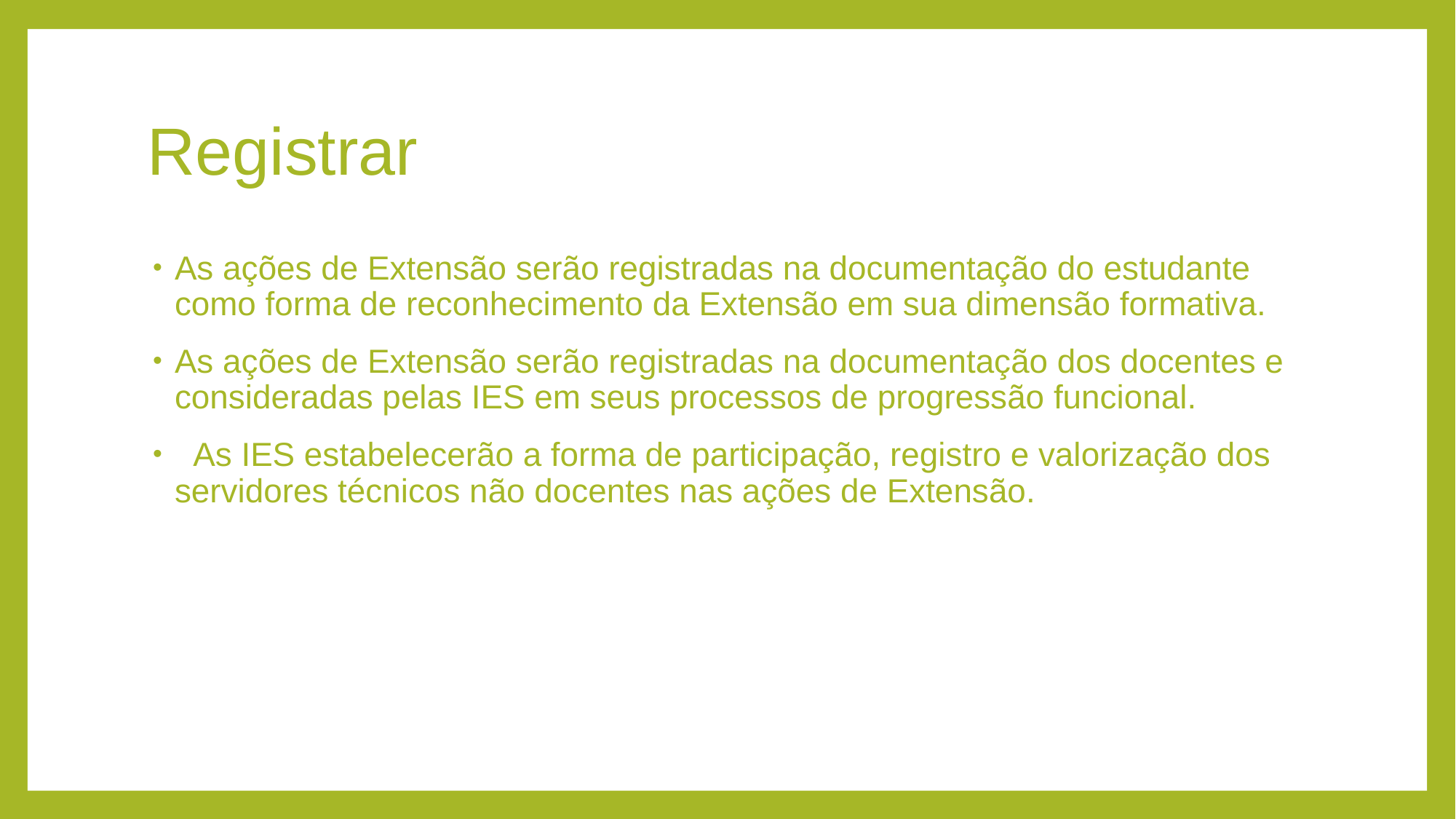

# Registrar
As ações de Extensão serão registradas na documentação do estudante como forma de reconhecimento da Extensão em sua dimensão formativa.
As ações de Extensão serão registradas na documentação dos docentes e consideradas pelas IES em seus processos de progressão funcional.
  As IES estabelecerão a forma de participação, registro e valorização dos servidores técnicos não docentes nas ações de Extensão.